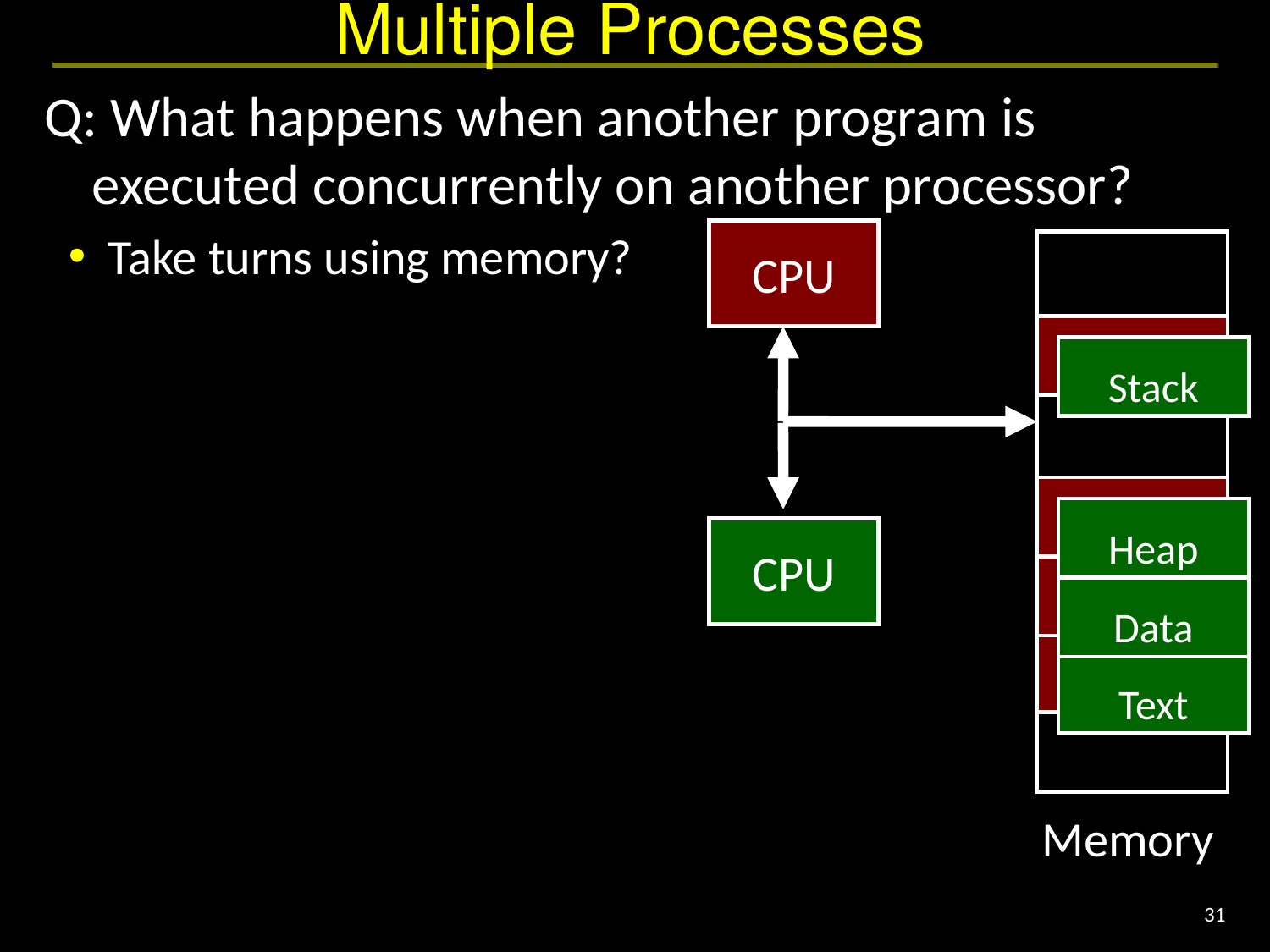

# Multiple Processes
Q: What happens when another program is executed concurrently on another processor?
Take turns using memory?
CPU

Stack

Stack

Heap
Heap
CPU
Data
Data
Text
Text
Memory